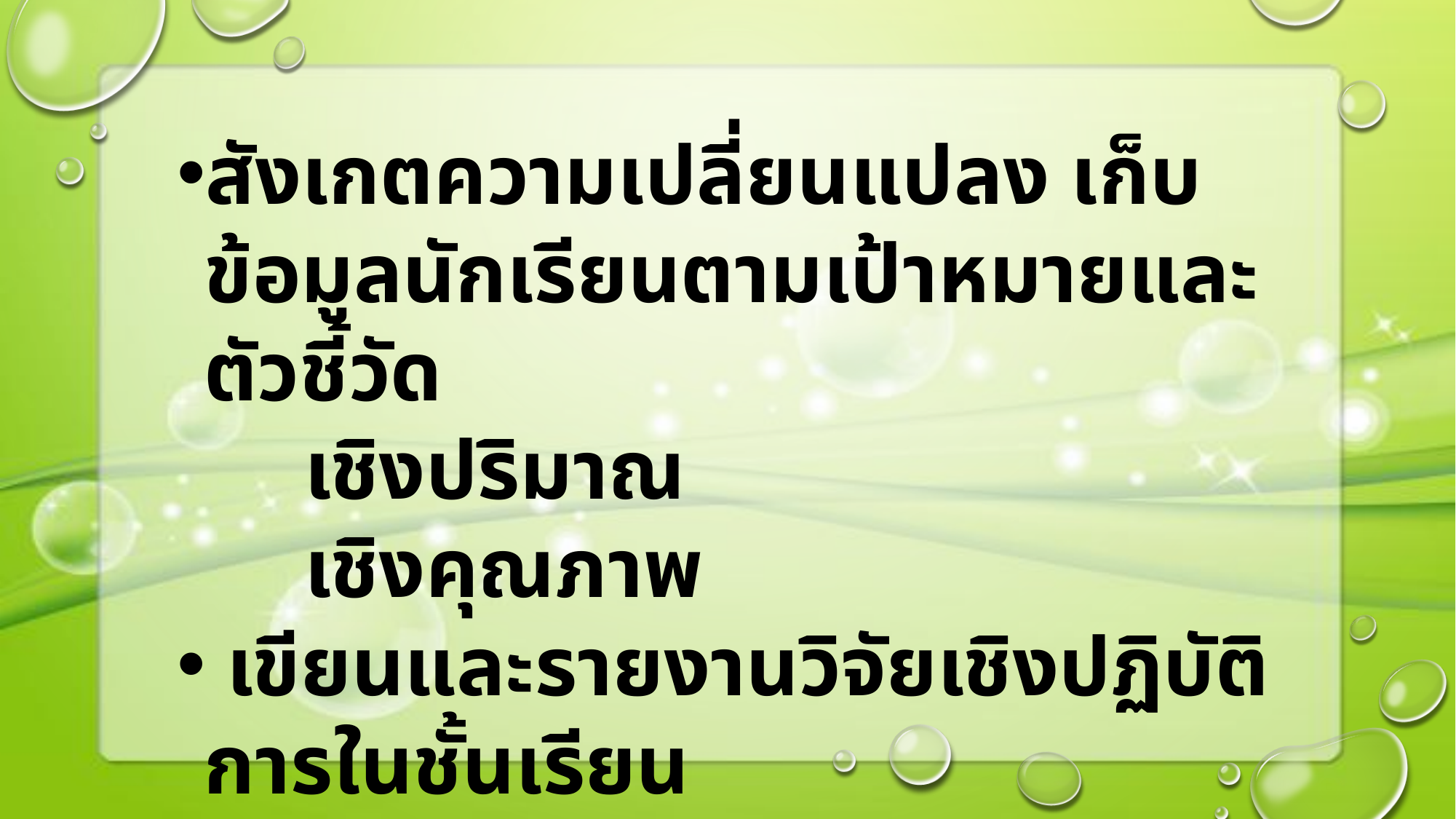

สังเกตความเปลี่ยนแปลง เก็บข้อมูลนักเรียนตามเป้าหมายและตัวชี้วัด
      เชิงปริมาณ
      เชิงคุณภาพ
 เขียนและรายงานวิจัยเชิงปฏิบัติการในชั้นเรียน